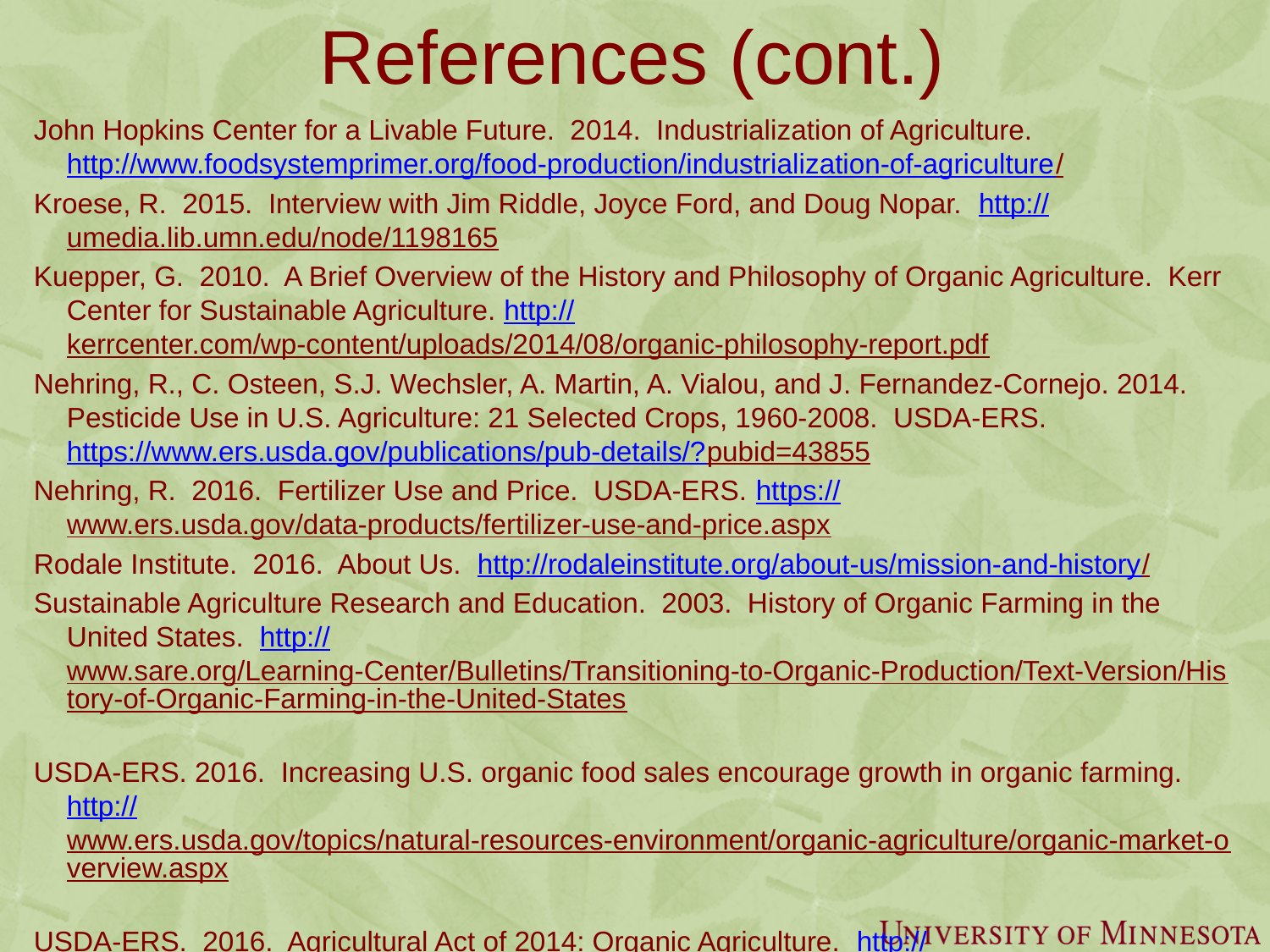

# References (cont.)
John Hopkins Center for a Livable Future.  2014.  Industrialization of Agriculture. http://www.foodsystemprimer.org/food-production/industrialization-of-agriculture/
Kroese, R.  2015.  Interview with Jim Riddle, Joyce Ford, and Doug Nopar.  http://umedia.lib.umn.edu/node/1198165
Kuepper, G.  2010.  A Brief Overview of the History and Philosophy of Organic Agriculture.  Kerr Center for Sustainable Agriculture. http://kerrcenter.com/wp-content/uploads/2014/08/organic-philosophy-report.pdf
Nehring, R., C. Osteen, S.J. Wechsler, A. Martin, A. Vialou, and J. Fernandez-Cornejo. 2014.  Pesticide Use in U.S. Agriculture: 21 Selected Crops, 1960-2008.  USDA-ERS. https://www.ers.usda.gov/publications/pub-details/?pubid=43855
Nehring, R.  2016.  Fertilizer Use and Price.  USDA-ERS. https://www.ers.usda.gov/data-products/fertilizer-use-and-price.aspx
Rodale Institute.  2016.  About Us.  http://rodaleinstitute.org/about-us/mission-and-history/
Sustainable Agriculture Research and Education.  2003.  History of Organic Farming in the United States.  http://www.sare.org/Learning-Center/Bulletins/Transitioning-to-Organic-Production/Text-Version/History-of-Organic-Farming-in-the-United-States
USDA-ERS. 2016.  Increasing U.S. organic food sales encourage growth in organic farming.  http://www.ers.usda.gov/topics/natural-resources-environment/organic-agriculture/organic-market-overview.aspx
USDA-ERS.  2016.  Agricultural Act of 2014: Organic Agriculture.  http://www.ers.usda.gov/agricultural-act-of-2014-highlights-and-implications/organic-agriculture.aspx